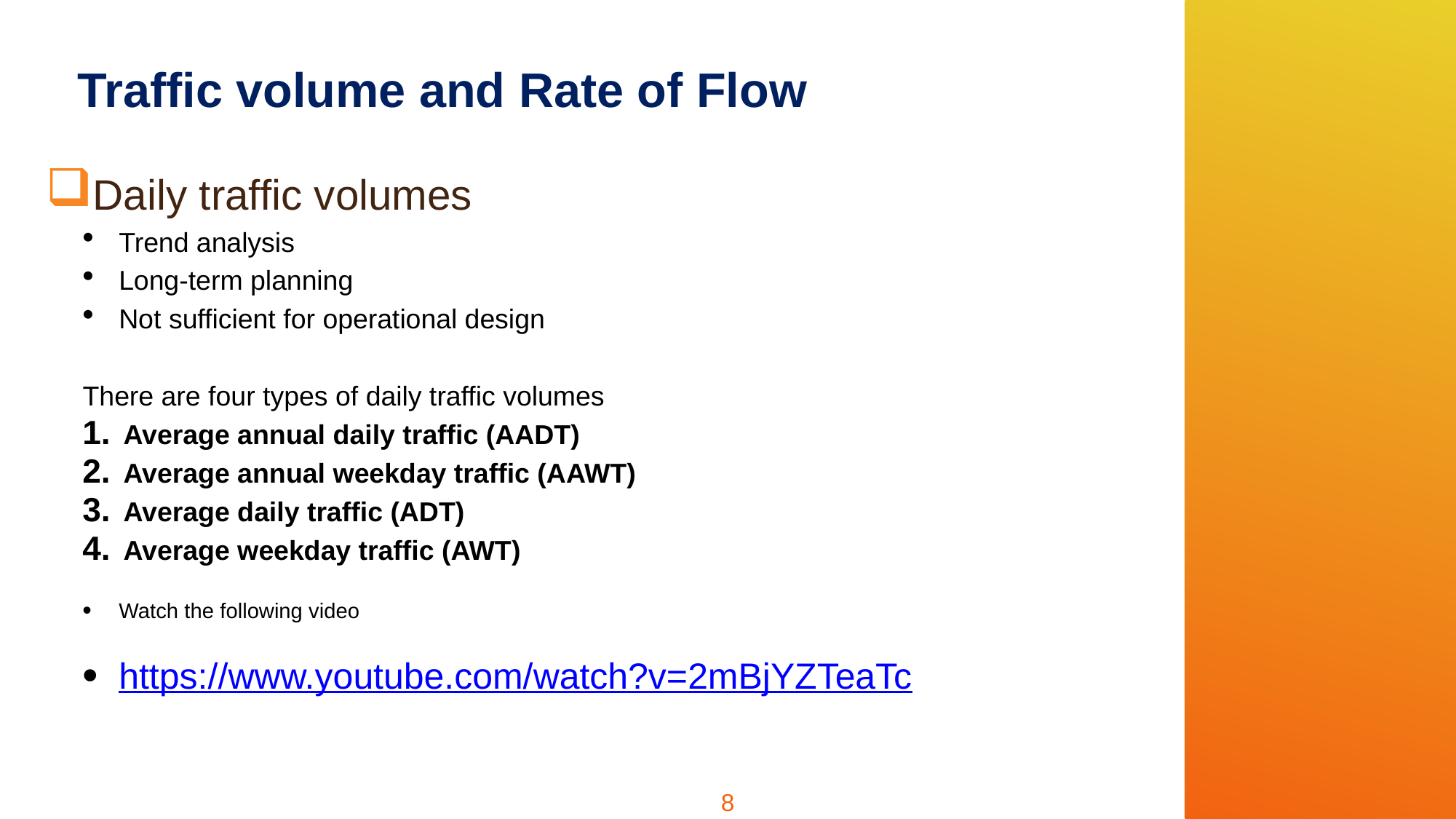

# Traffic volume and Rate of Flow
Daily traffic volumes
Trend analysis
Long-term planning
Not sufficient for operational design

There are four types of daily traffic volumes
Average annual daily traffic (AADT)
Average annual weekday traffic (AAWT)
Average daily traffic (ADT)
Average weekday traffic (AWT)
Watch the following video
https://www.youtube.com/watch?v=2mBjYZTeaTc